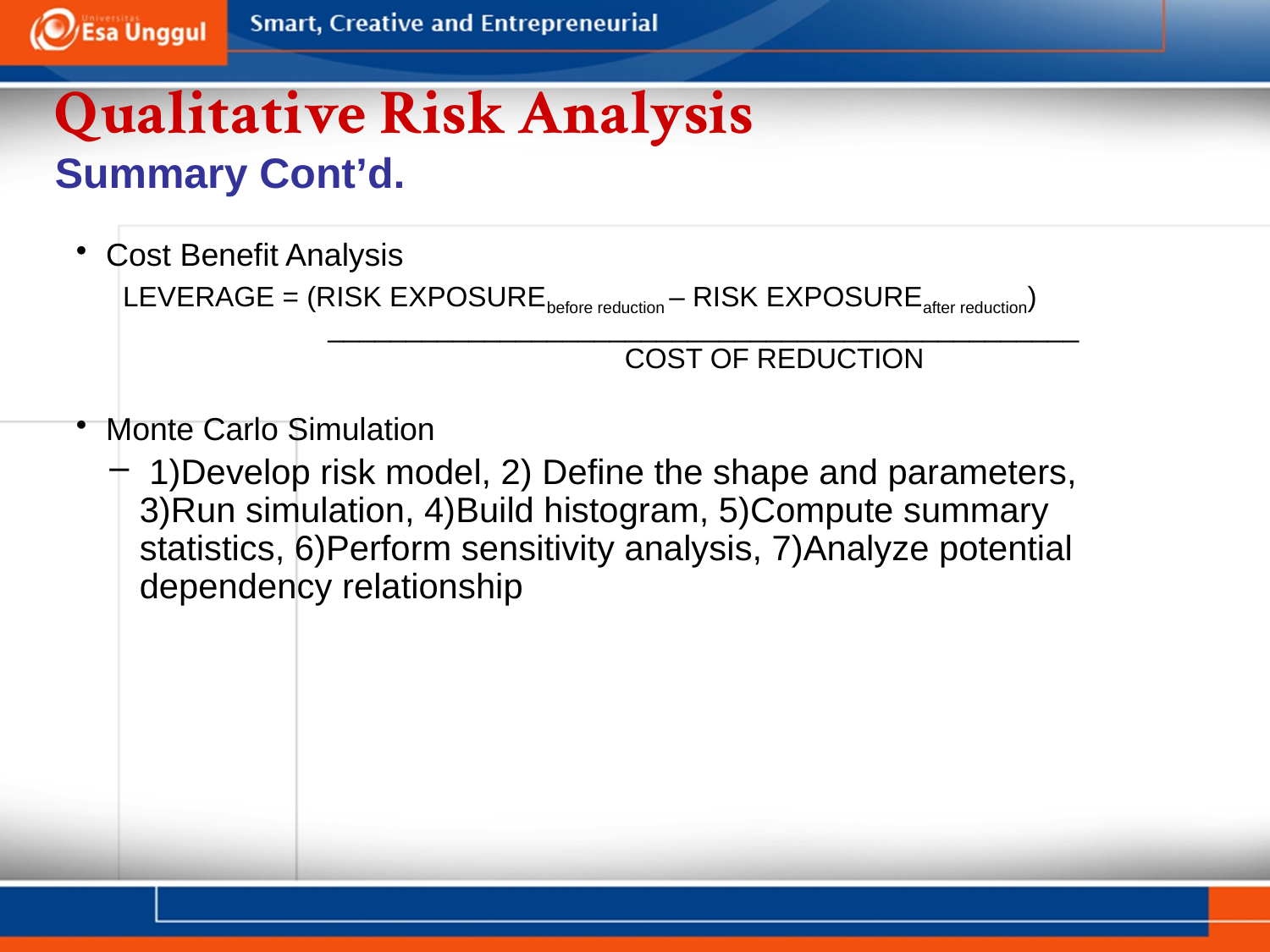

Qualitative Risk Analysis
Summary Cont’d.

Cost Benefit Analysis
      LEVERAGE = (RISK EXPOSUREbefore reduction – RISK EXPOSUREafter reduction)		                ________________________________________________		                                                      COST OF REDUCTION

Monte Carlo Simulation
 1)Develop risk model, 2) Define the shape and parameters, 3)Run simulation, 4)Build histogram, 5)Compute summary statistics, 6)Perform sensitivity analysis, 7)Analyze potential dependency relationship

30